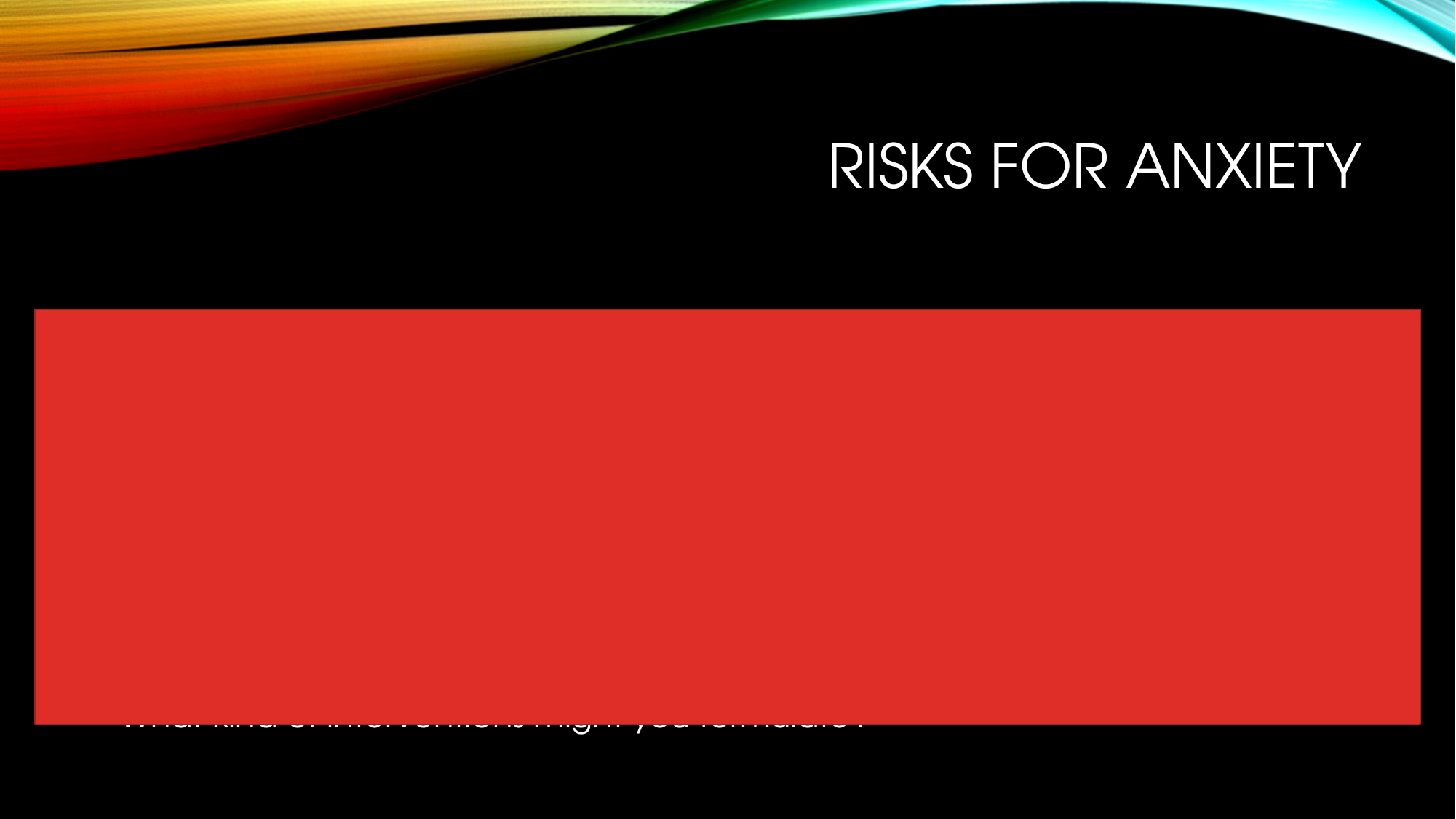

# Risks for anxiety

Parents with Anxiety Disorders

Anxious-resistant attachment (inconsistent, insensitive caregiving)

Learning anxious reactions via modeling (social learning theory)

Parenting styles featuring over-control and intrusiveness (authoritarian)

What kind of interventions might you formulate?